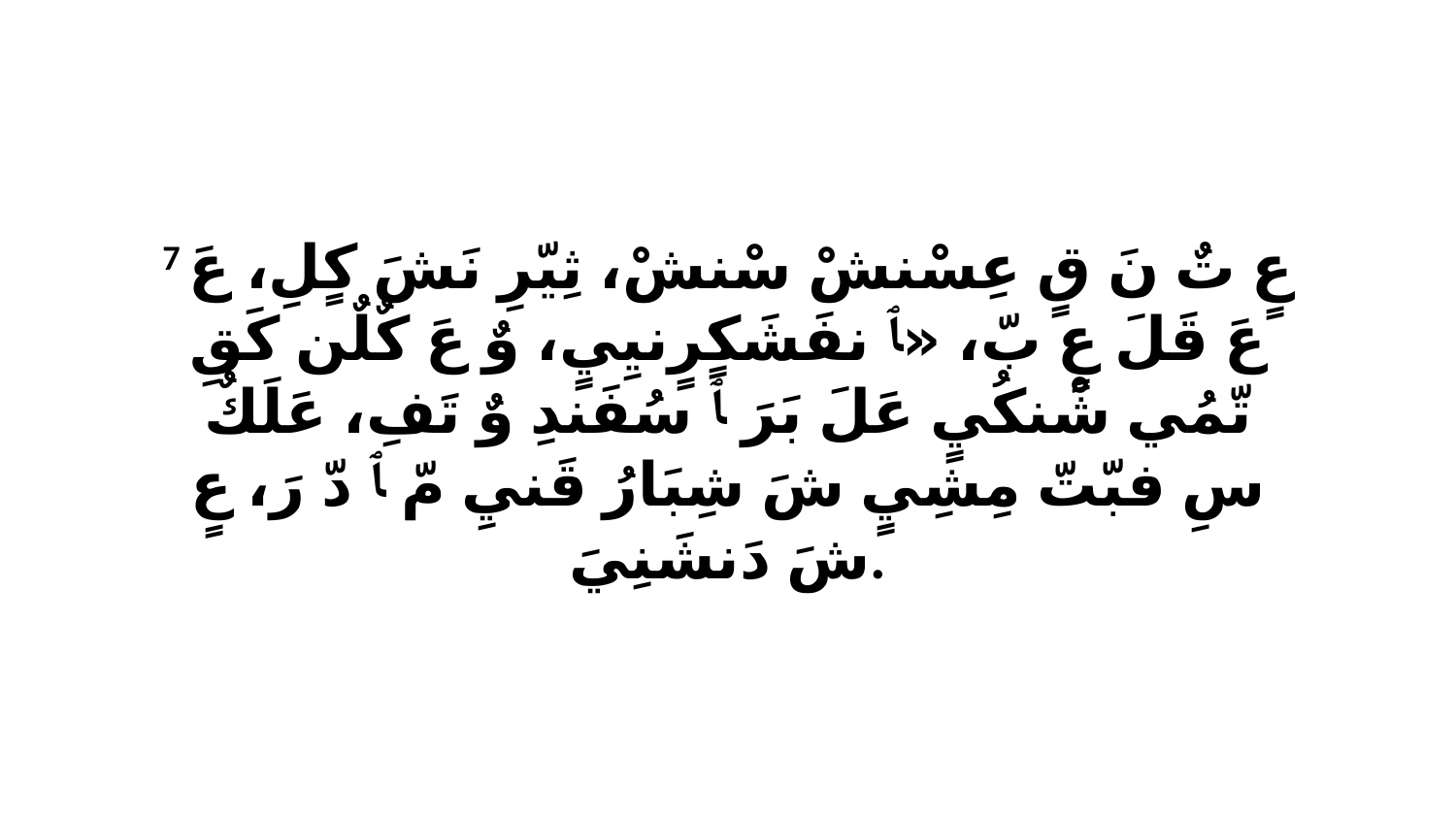

7 عٍ تٌ نَ قٍ عِسْنشْ سْنشْ، ثِيّرِ نَشَ كٍلِ، عَ عَ قَلَ عٍ بّ، «ﭑ نفَشَكٍرٍنيِيٍ، وٌ عَ كٌلٌن كَقِ تّمُي شْنكُيٍ عَلَ بَرَ ﭑ سُفَندِ وٌ تَفِ، عَلَكٌ سِ فبّتّ مِشِيٍ شَ شِبَارُ قَنيِ مّ ﭑ دّ رَ، عٍ شَ دَنشَنِيَ.